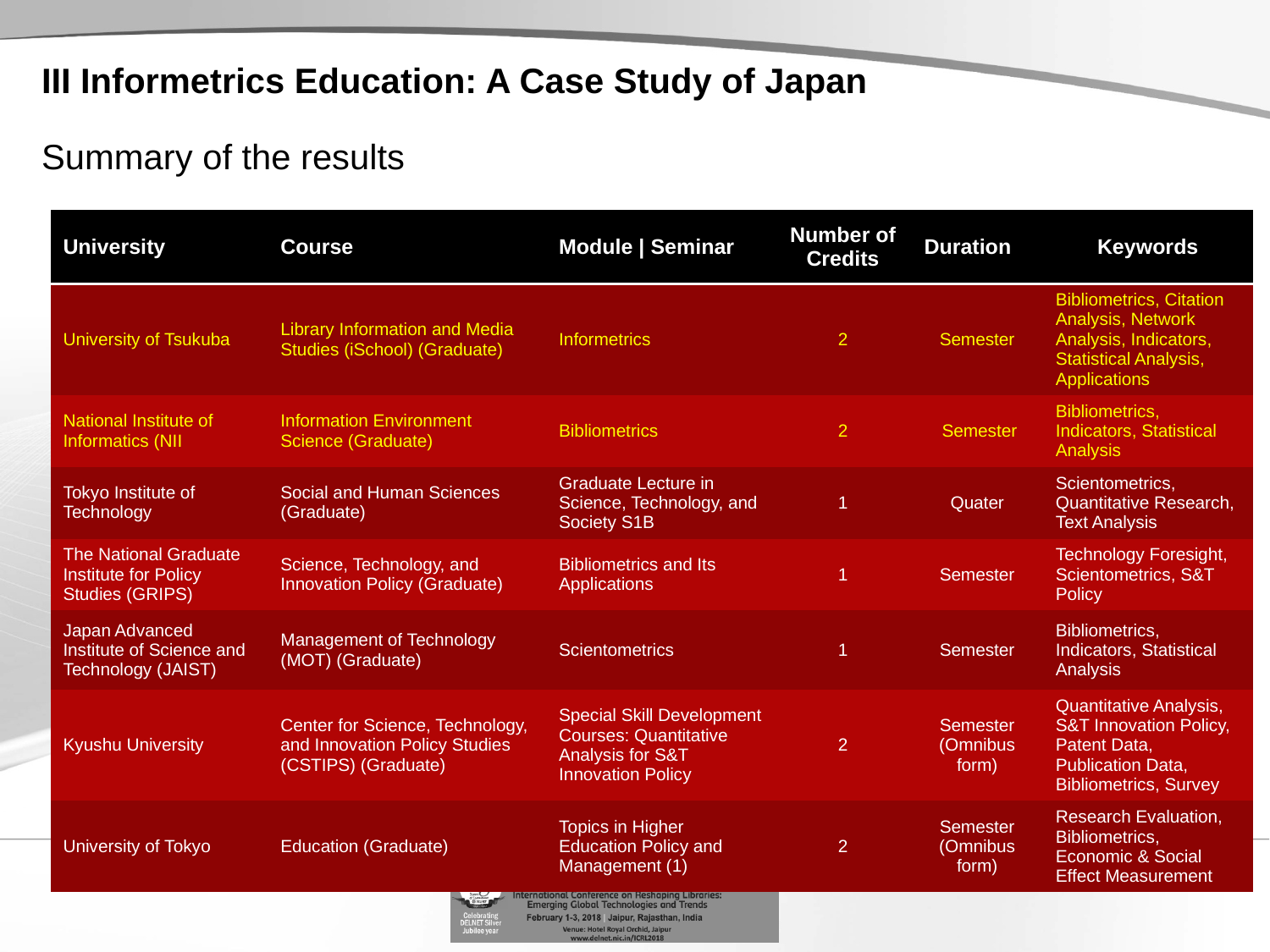

# III Informetrics Education: A Case Study of Japan Summary of the results
| University | Course | Module | Seminar | Number of Credits | Duration | Keywords |
| --- | --- | --- | --- | --- | --- |
| University of Tsukuba | Library Information and Media Studies (iSchool) (Graduate) | Informetrics | 2 | Semester | Bibliometrics, Citation Analysis, Network Analysis, Indicators, Statistical Analysis, Applications |
| National Institute of Informatics (NII | Information Environment Science (Graduate) | Bibliometrics | 2 | Semester | Bibliometrics, Indicators, Statistical Analysis |
| Tokyo Institute of Technology | Social and Human Sciences (Graduate) | Graduate Lecture in Science, Technology, and Society S1B | 1 | Quater | Scientometrics, Quantitative Research, Text Analysis |
| The National Graduate Institute for Policy Studies (GRIPS) | Science, Technology, and Innovation Policy (Graduate) | Bibliometrics and Its Applications | 1 | Semester | Technology Foresight, Scientometrics, S&T Policy |
| Japan Advanced Institute of Science and Technology (JAIST) | Management of Technology (MOT) (Graduate) | Scientometrics | 1 | Semester | Bibliometrics, Indicators, Statistical Analysis |
| Kyushu University | Center for Science, Technology, and Innovation Policy Studies (CSTIPS) (Graduate) | Special Skill Development Courses: Quantitative Analysis for S&T Innovation Policy | 2 | Semester (Omnibus form) | Quantitative Analysis, S&T Innovation Policy, Patent Data, Publication Data, Bibliometrics, Survey |
| University of Tokyo | Education (Graduate) | Topics in Higher Education Policy and Management (1) | 2 | Semester (Omnibus form) | Research Evaluation, Bibliometrics, Economic & Social Effect Measurement |